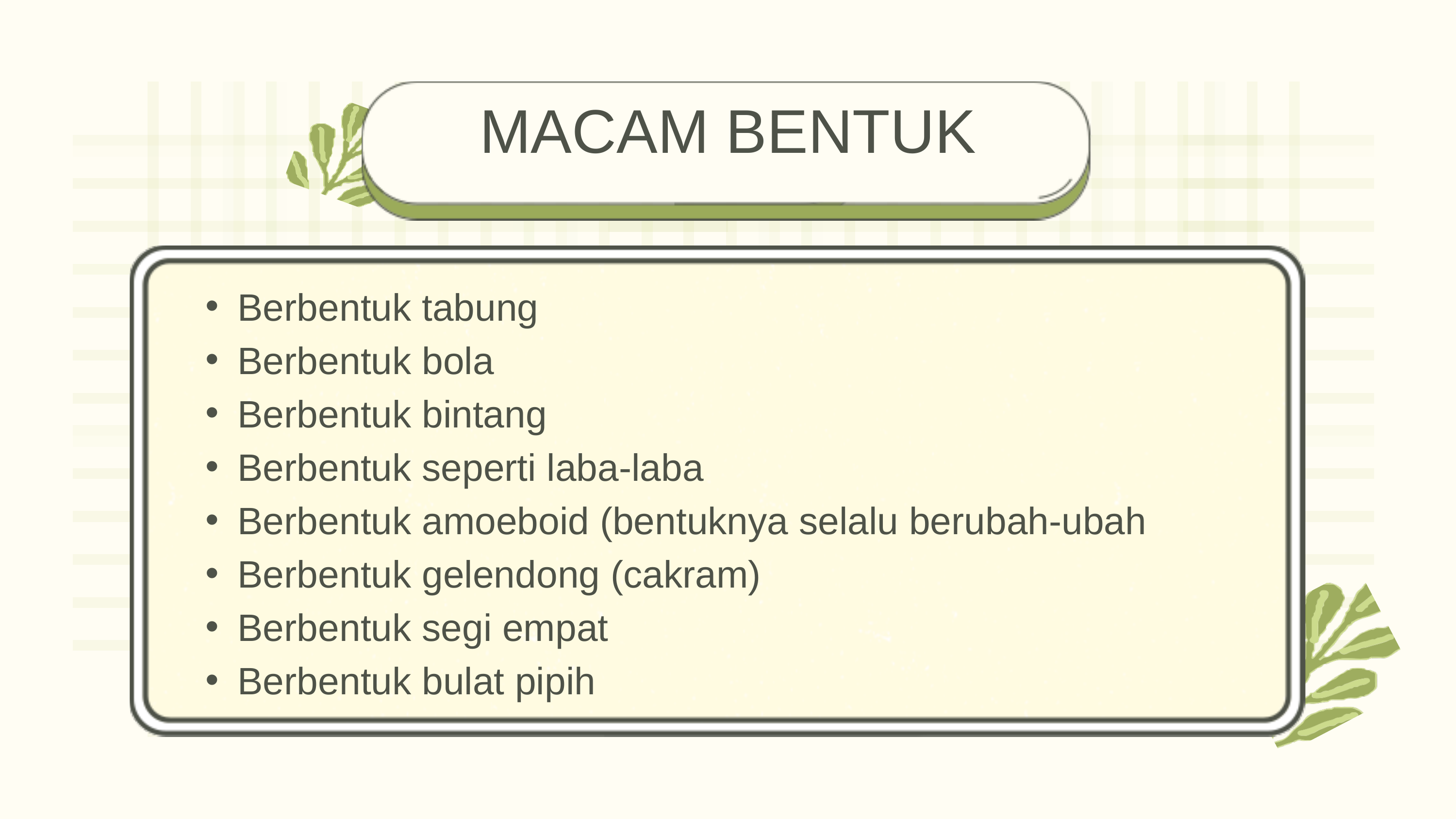

MACAM BENTUK

Berbentuk tabung
Berbentuk bola
Berbentuk bintang
Berbentuk seperti laba-laba
Berbentuk amoeboid (bentuknya selalu berubah-ubah
Berbentuk gelendong (cakram)
Berbentuk segi empat
Berbentuk bulat pipih